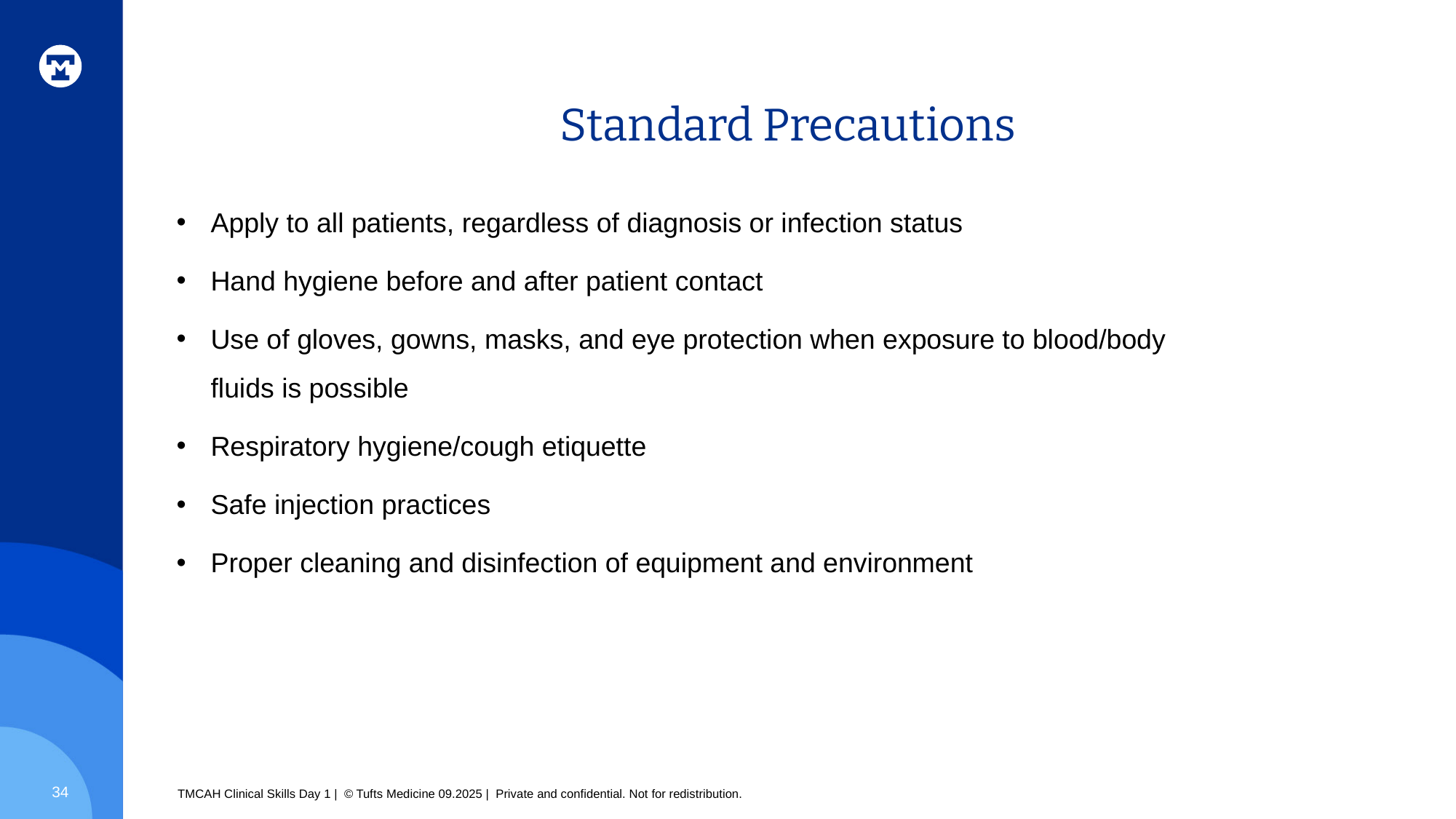

# Standard Precautions
Apply to all patients, regardless of diagnosis or infection status
Hand hygiene before and after patient contact
Use of gloves, gowns, masks, and eye protection when exposure to blood/body fluids is possible
Respiratory hygiene/cough etiquette
Safe injection practices
Proper cleaning and disinfection of equipment and environment
34
TMCAH Clinical Skills Day 1 |  © Tufts Medicine 09.2025 |  Private and confidential. Not for redistribution.